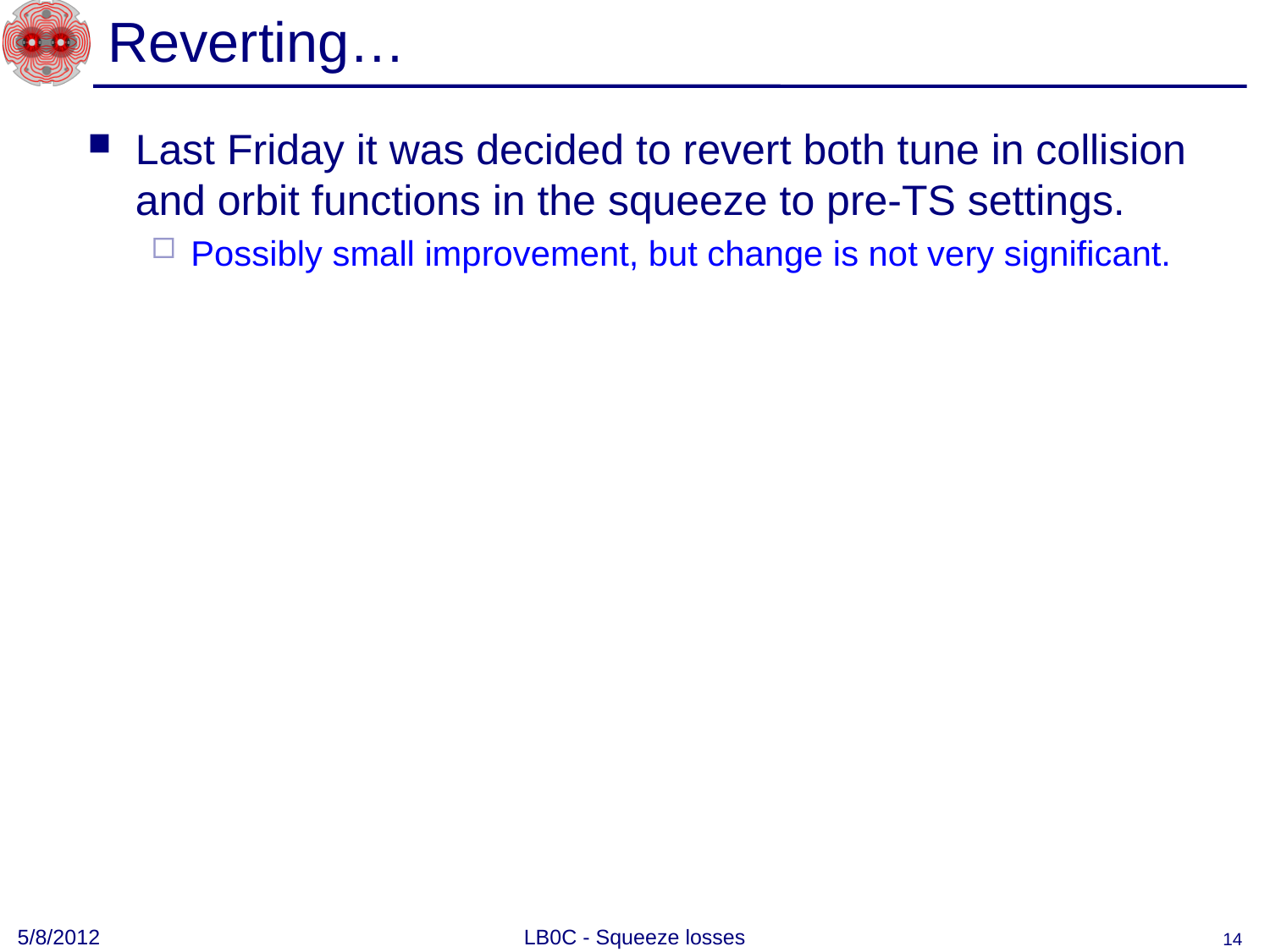

# Reverting…
Last Friday it was decided to revert both tune in collision and orbit functions in the squeeze to pre-TS settings.
Possibly small improvement, but change is not very significant.

5/8/2012
LB0C - Squeeze losses
14